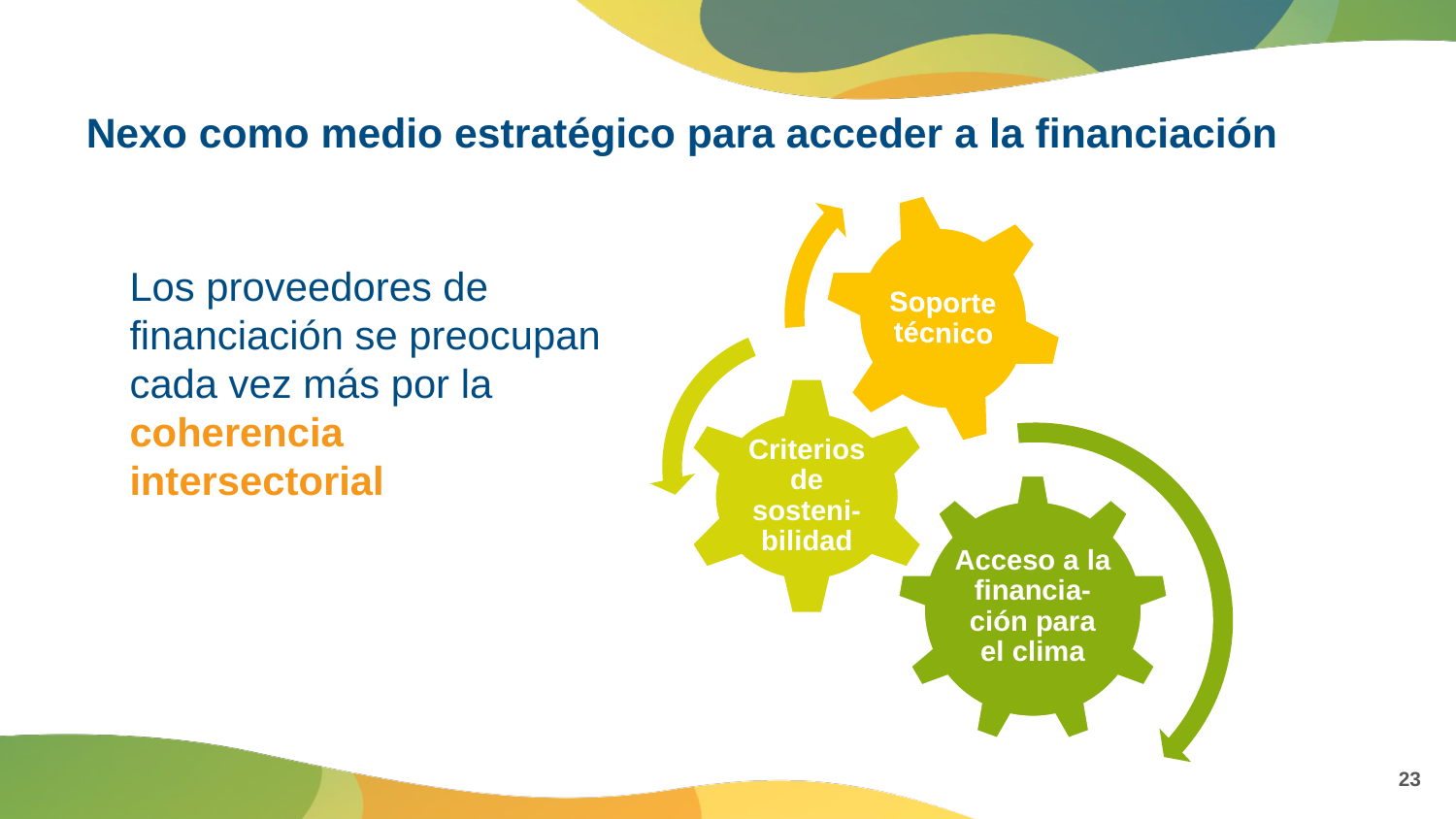

# Nexo como medio estratégico para acceder a la financiación
Acceso a la financia-ción para el clima
Criterios de sosteni-bilidad
Soporte técnico
Los proveedores de financiación se preocupan cada vez más por la coherencia intersectorial
23